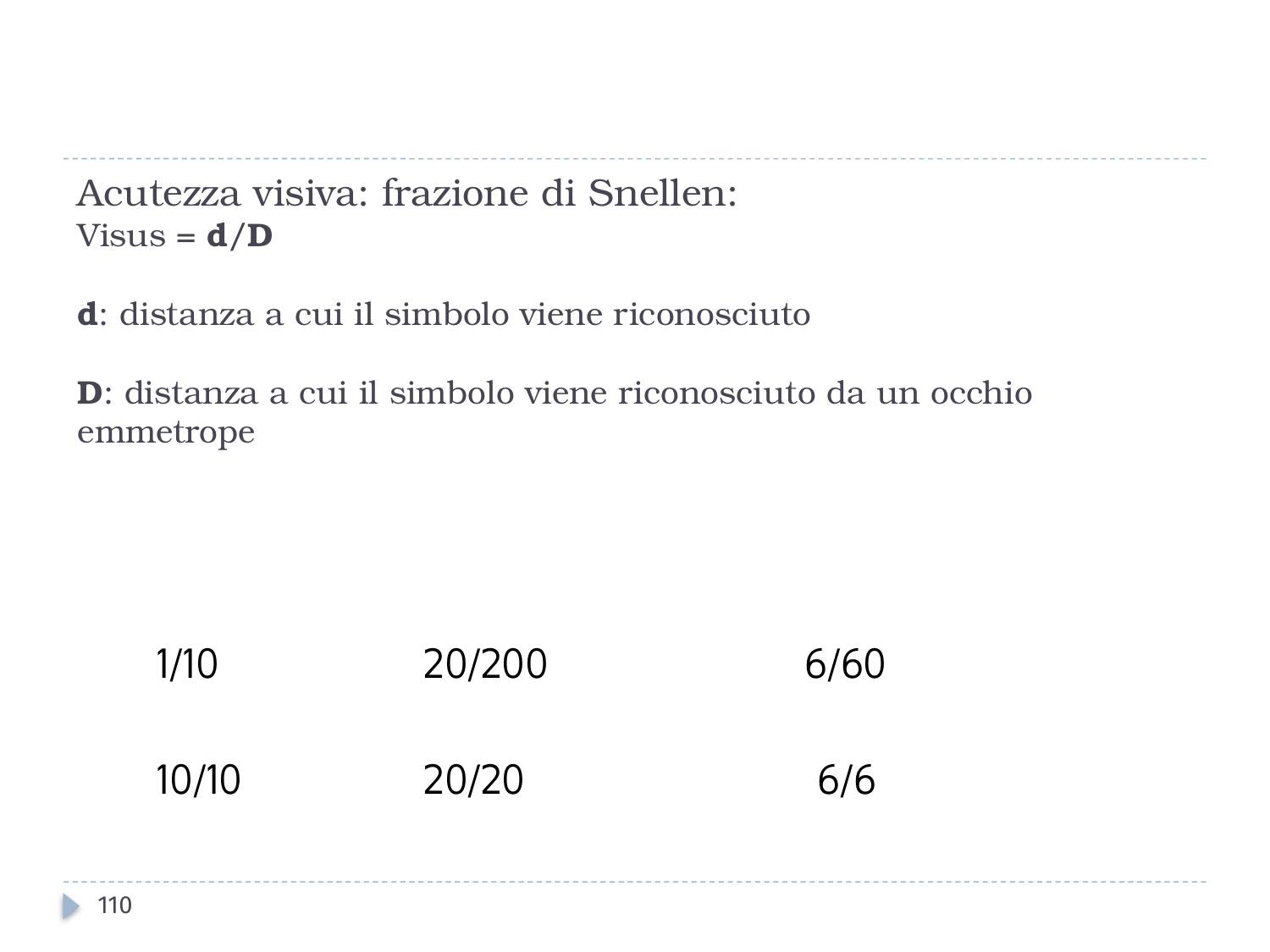

# Acutezza visiva: frazione di Snellen: Visus = d/D d: distanza a cui il simbolo viene riconosciuto D: distanza a cui il simbolo viene riconosciuto da un occhio emmetrope

 	1/10 		 20/200 		 6/60
	10/10		 20/20 		  6/6
110